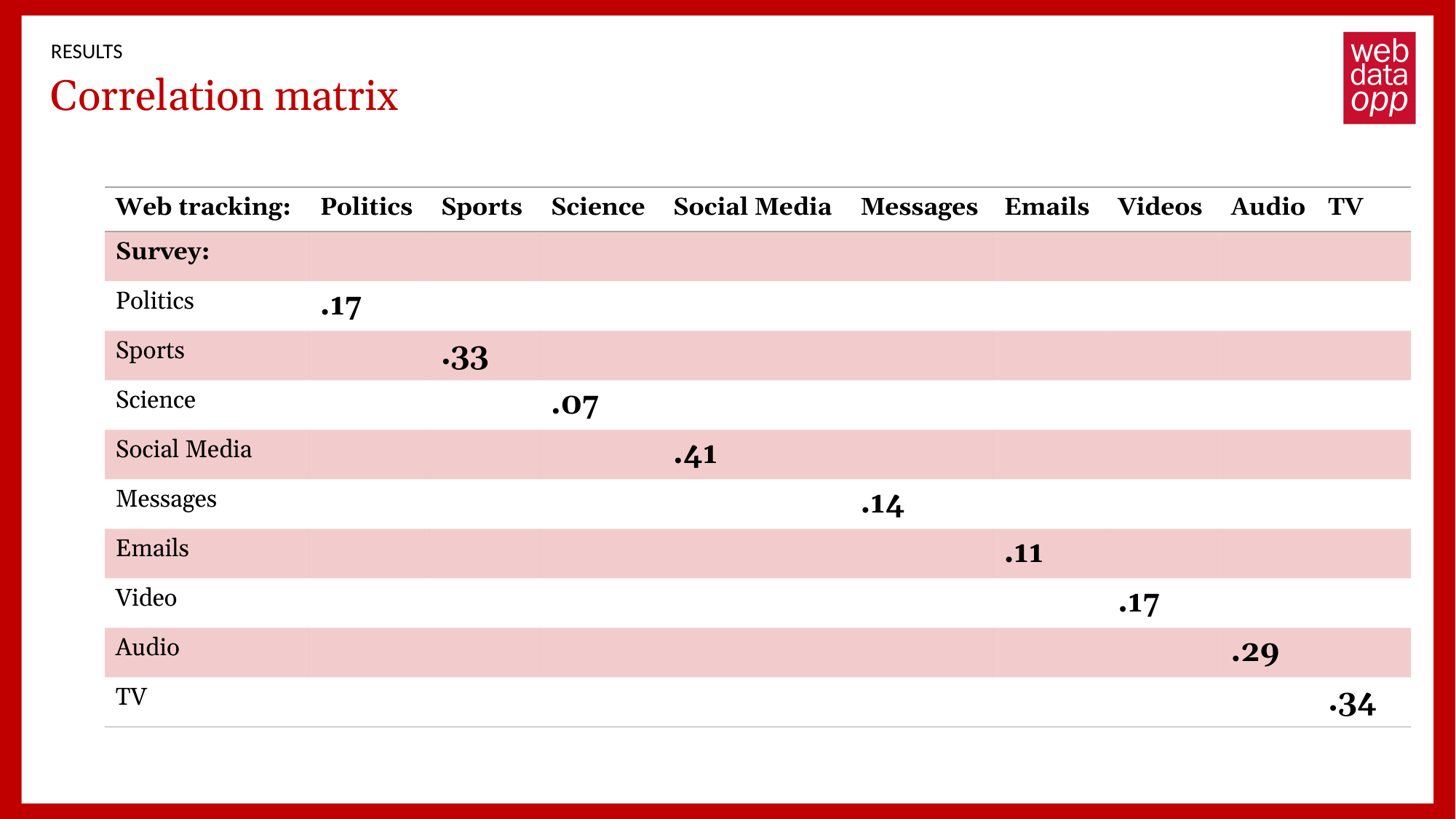

RESULTS
# Correlation matrix
| Web tracking: | Politics | Sports | Science | Social Media | Messages | Emails | Videos | Audio | TV |
| --- | --- | --- | --- | --- | --- | --- | --- | --- | --- |
| Survey: |  |  |  |  |  |  |  |  |  |
| Politics | .17 |  |  |  |  |  |  |  |  |
| Sports |  | .33 |  |  |  |  |  |  |  |
| Science |  |  | .07 |  |  |  |  |  |  |
| Social Media |  |  |  | .41 |  |  |  |  |  |
| Messages |  |  |  |  | .14 |  |  |  |  |
| Emails |  |  |  |  |  | .11 |  |  |  |
| Video |  |  |  |  |  |  | .17 |  |  |
| Audio |  |  |  |  |  |  |  | .29 |  |
| TV |  |  |  |  |  |  |  |  | .34 |